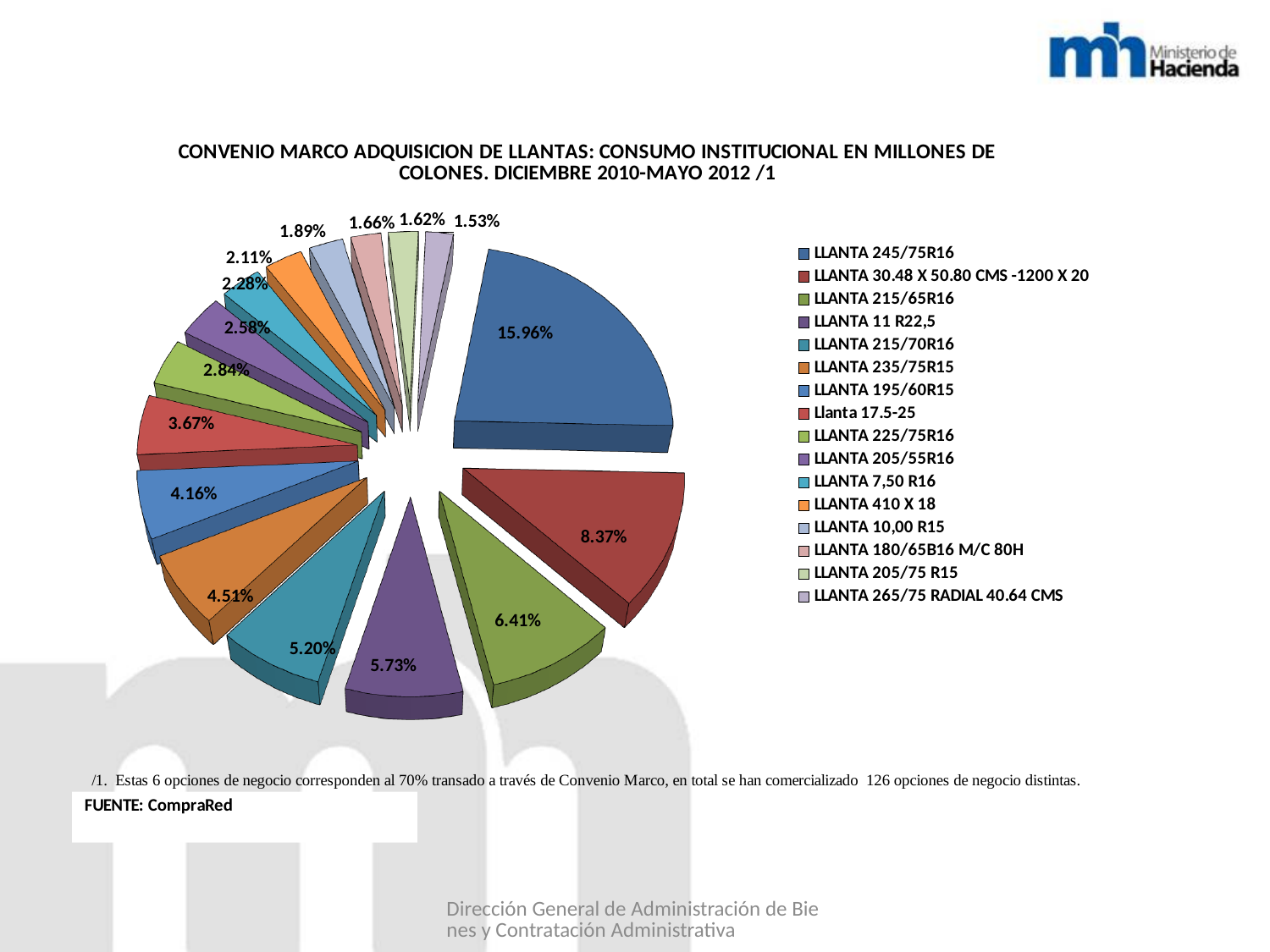

[unsupported chart]

Dirección General de Administración de Bienes y Contratación Administrativa